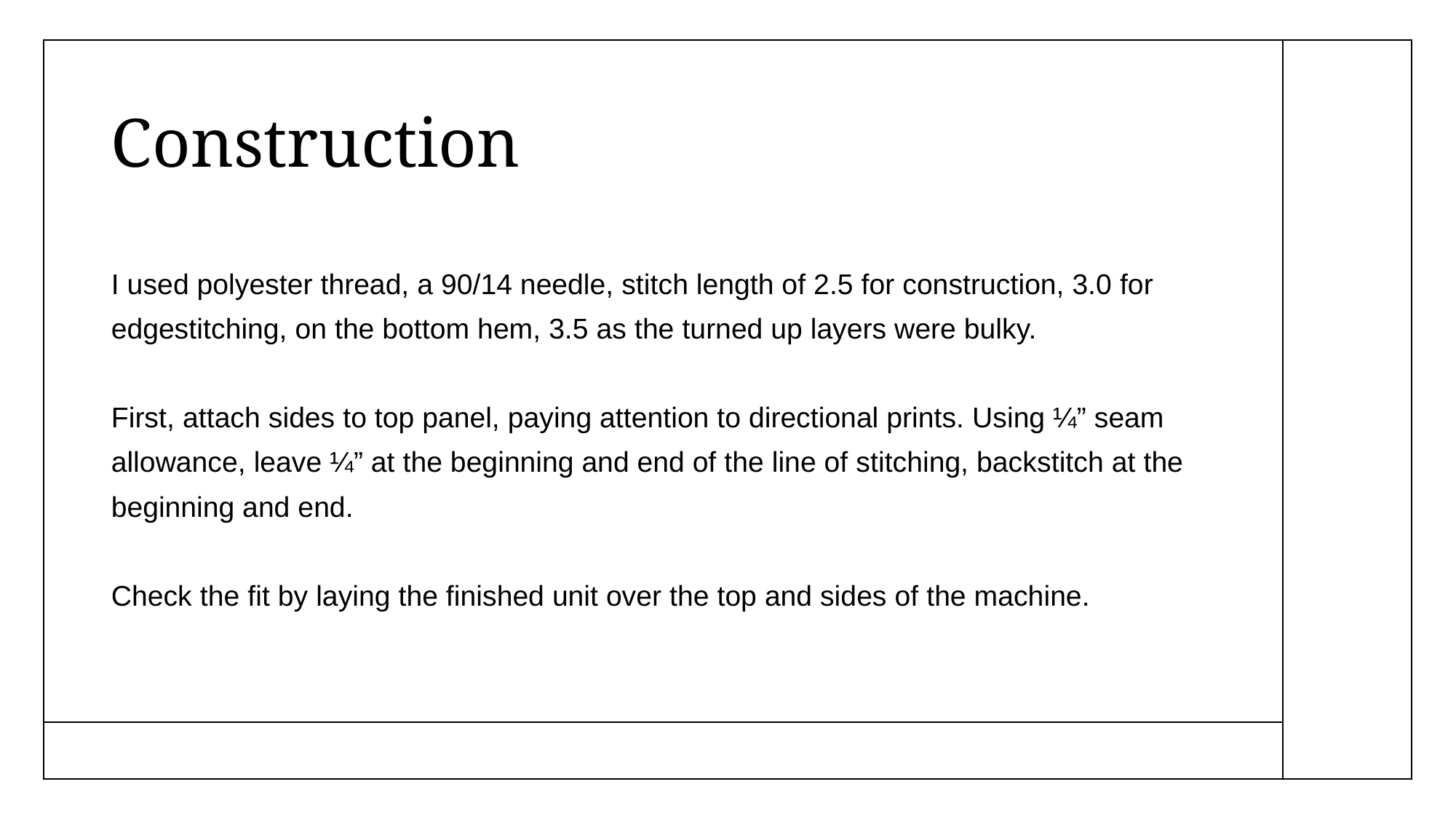

# Construction
I used polyester thread, a 90/14 needle, stitch length of 2.5 for construction, 3.0 for edgestitching, on the bottom hem, 3.5 as the turned up layers were bulky.
First, attach sides to top panel, paying attention to directional prints. Using ¼” seam allowance, leave ¼” at the beginning and end of the line of stitching, backstitch at the beginning and end.
Check the fit by laying the finished unit over the top and sides of the machine.